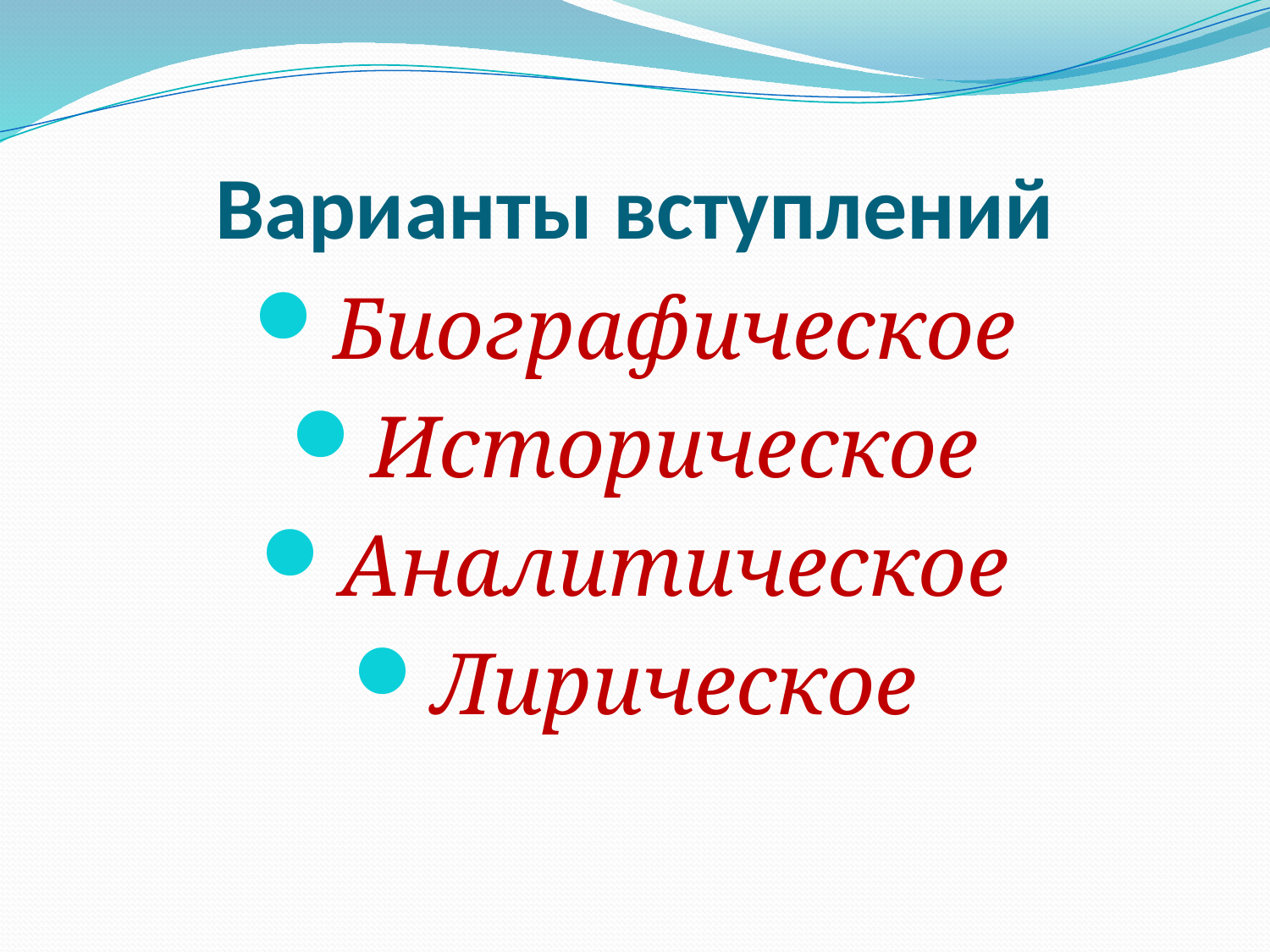

# Варианты вступлений
Биографическое
Историческое
Аналитическое
Лирическое